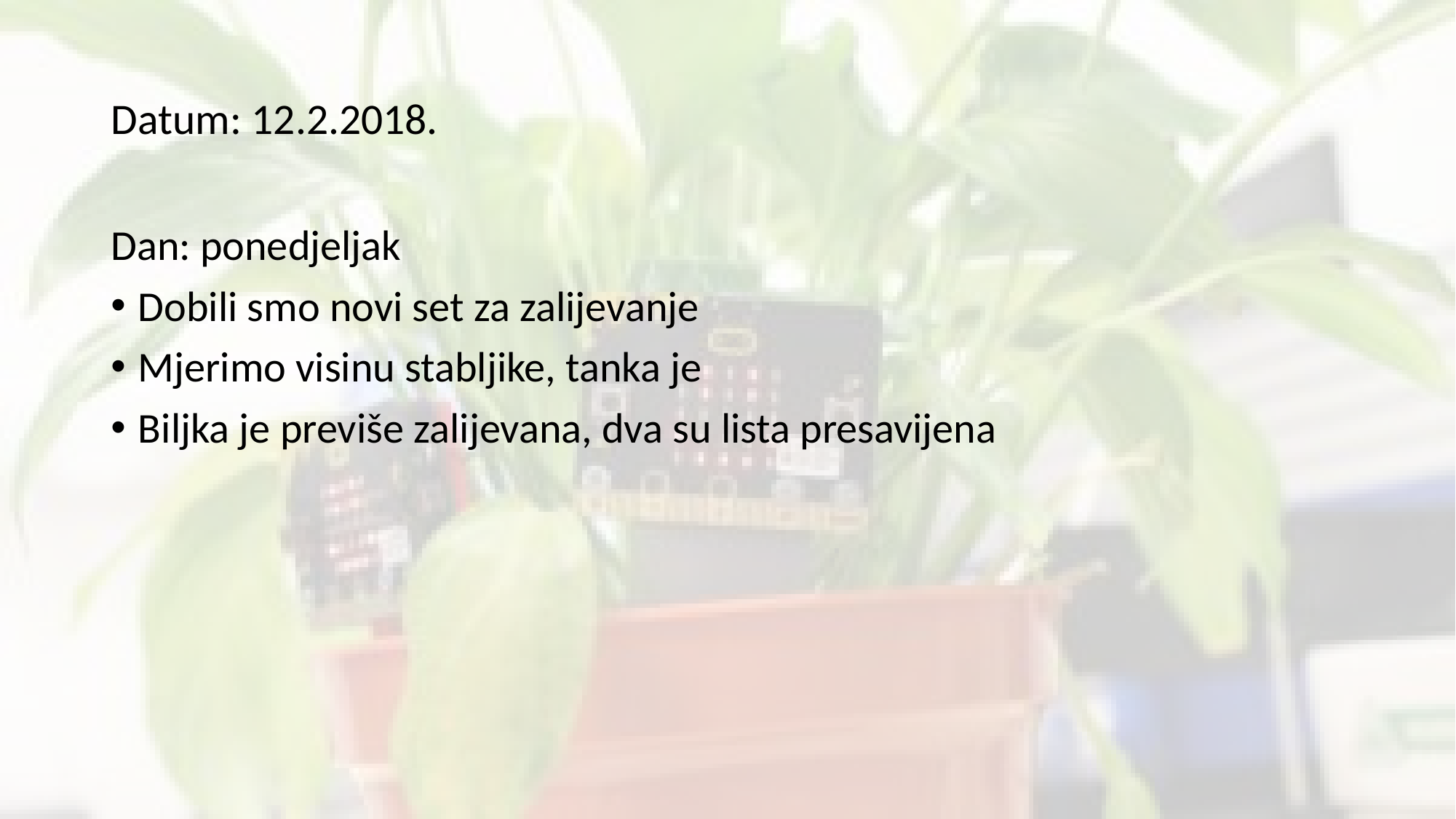

# Datum: 12.2.2018.
Dan: ponedjeljak
Dobili smo novi set za zalijevanje
Mjerimo visinu stabljike, tanka je
Biljka je previše zalijevana, dva su lista presavijena